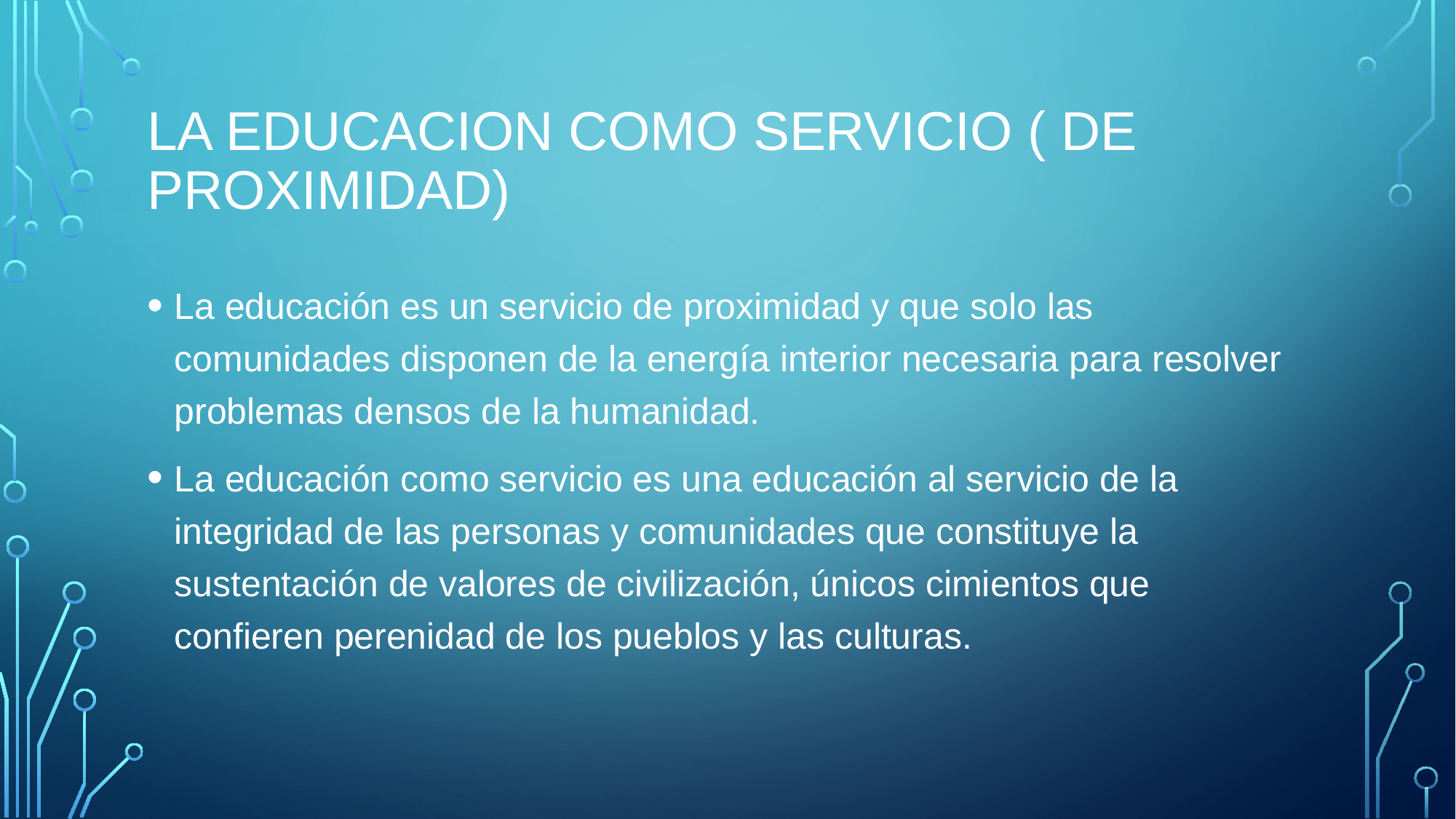

# LA EDUCACION COMO SERVICIO ( de proximidad)
La educación es un servicio de proximidad y que solo las comunidades disponen de la energía interior necesaria para resolver problemas densos de la humanidad.
La educación como servicio es una educación al servicio de la integridad de las personas y comunidades que constituye la sustentación de valores de civilización, únicos cimientos que confieren perenidad de los pueblos y las culturas.